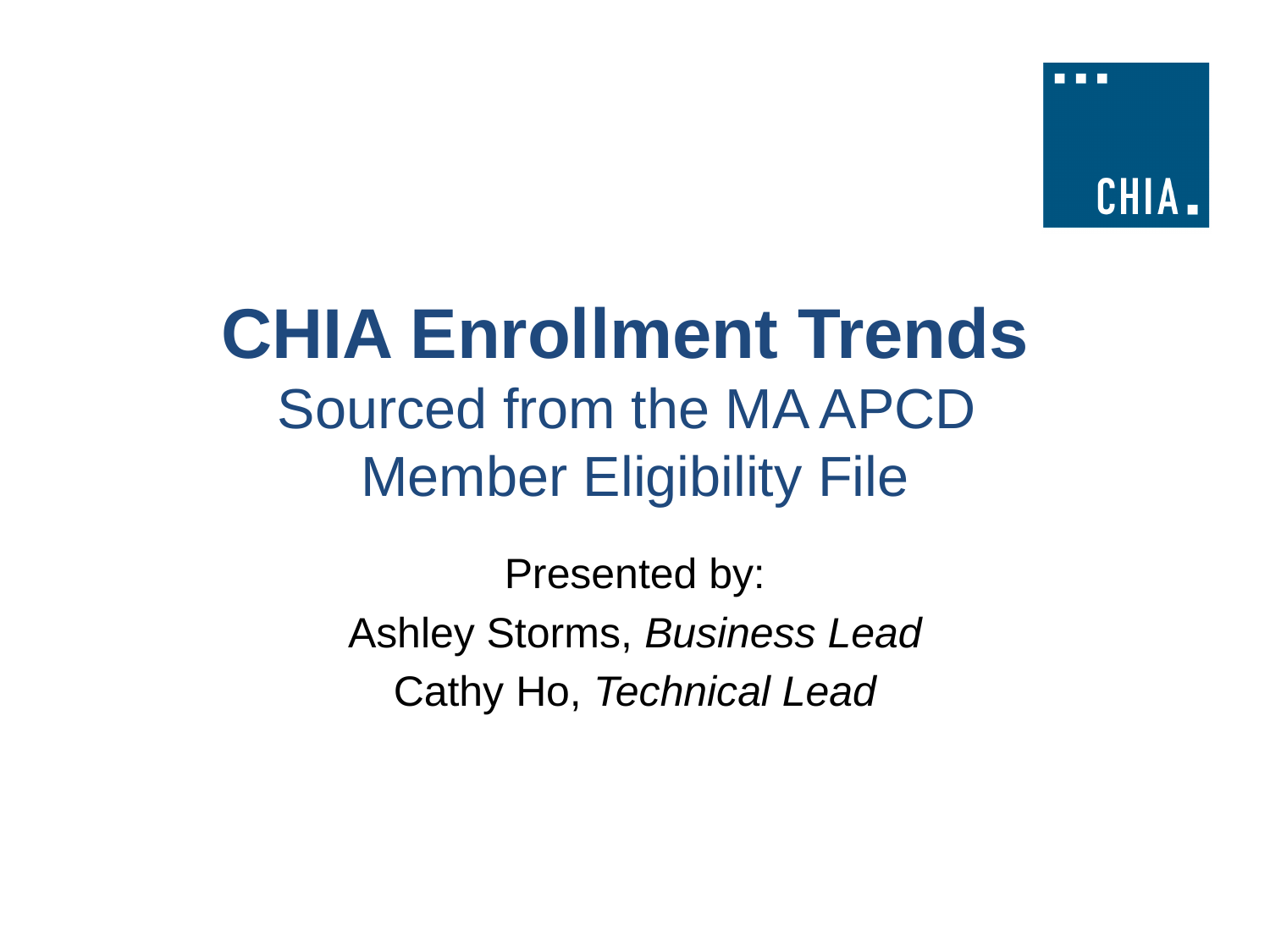

# CHIA Enrollment Trends Sourced from the MA APCD Member Eligibility File
Presented by:
Ashley Storms, Business Lead
Cathy Ho, Technical Lead